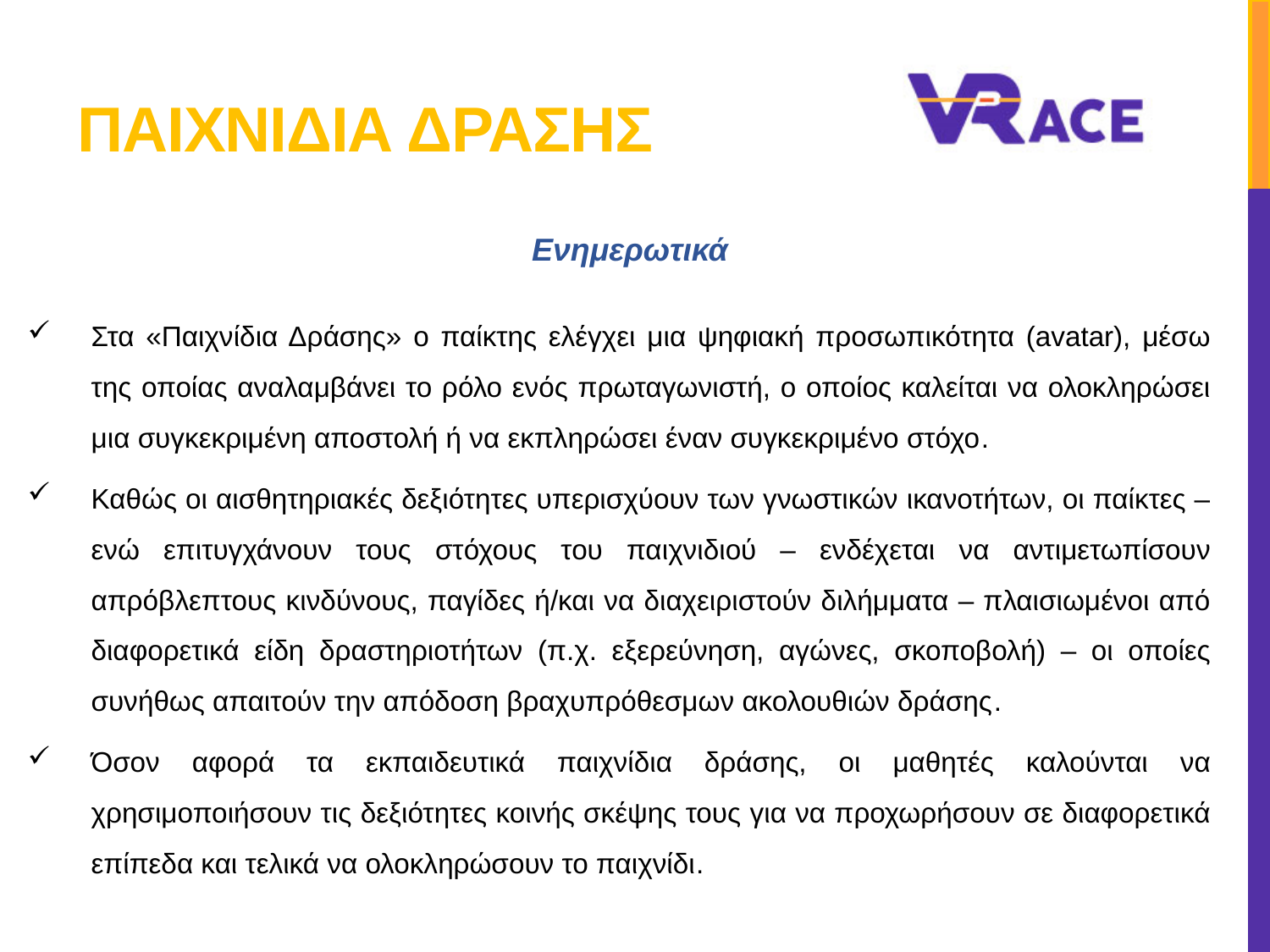

# Παιχνιδια δρασησ
Ενημερωτικά
Στα «Παιχνίδια Δράσης» ο παίκτης ελέγχει μια ψηφιακή προσωπικότητα (avatar), μέσω της οποίας αναλαμβάνει το ρόλο ενός πρωταγωνιστή, ο οποίος καλείται να ολοκληρώσει μια συγκεκριμένη αποστολή ή να εκπληρώσει έναν συγκεκριμένο στόχο.
Καθώς οι αισθητηριακές δεξιότητες υπερισχύουν των γνωστικών ικανοτήτων, οι παίκτες – ενώ επιτυγχάνουν τους στόχους του παιχνιδιού – ενδέχεται να αντιμετωπίσουν απρόβλεπτους κινδύνους, παγίδες ή/και να διαχειριστούν διλήμματα – πλαισιωμένοι από διαφορετικά είδη δραστηριοτήτων (π.χ. εξερεύνηση, αγώνες, σκοποβολή) – οι οποίες συνήθως απαιτούν την απόδοση βραχυπρόθεσμων ακολουθιών δράσης.
Όσον αφορά τα εκπαιδευτικά παιχνίδια δράσης, οι μαθητές καλούνται να χρησιμοποιήσουν τις δεξιότητες κοινής σκέψης τους για να προχωρήσουν σε διαφορετικά επίπεδα και τελικά να ολοκληρώσουν το παιχνίδι.